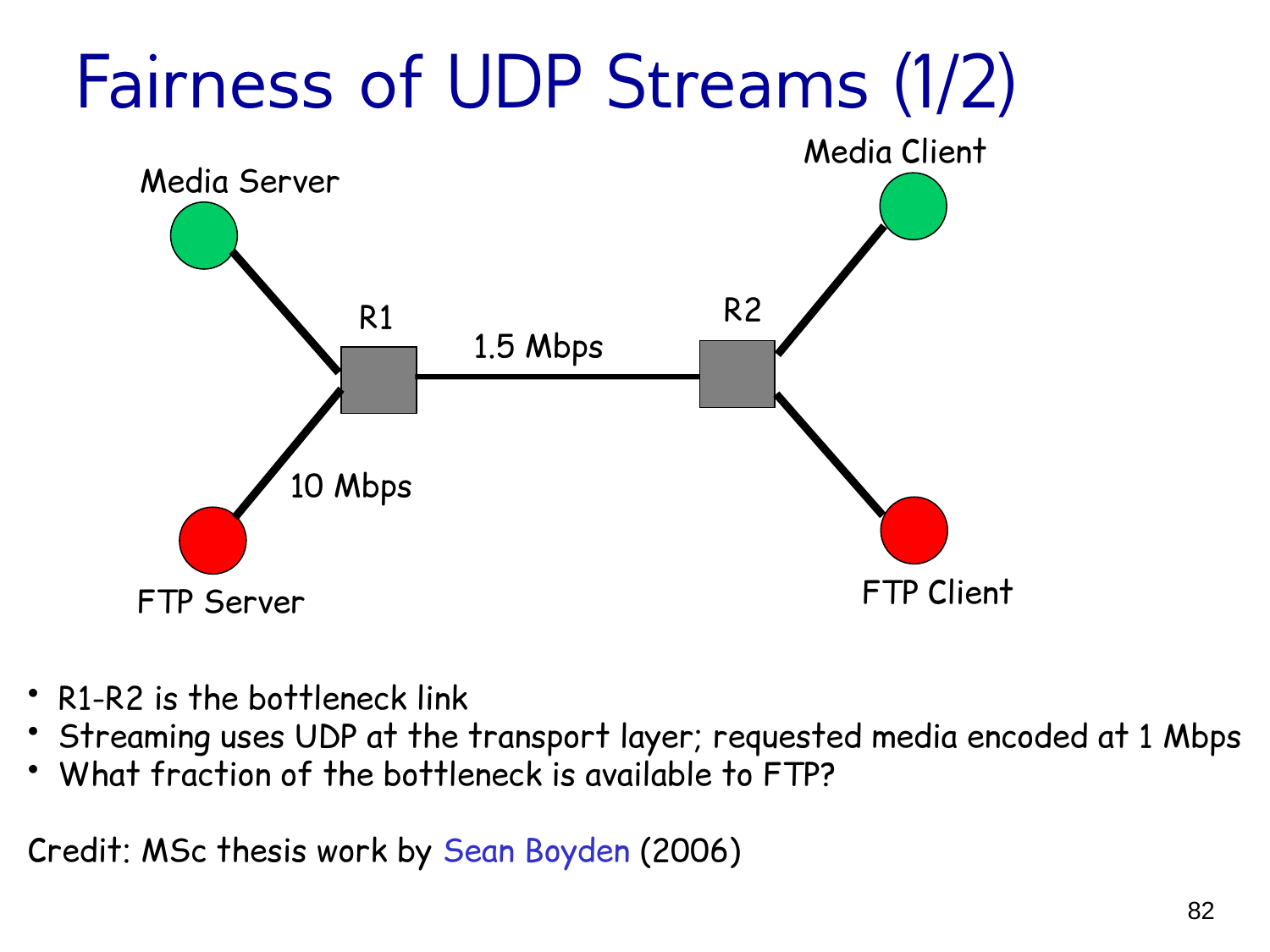

# Fairness of UDP Streams (1/2)
Media Client
Media Server

R2
R1
1.5 Mbps

10 Mbps

FTP Client
FTP Server
R1-R2 is the bottleneck link
Streaming uses UDP at the transport layer; requested media encoded at 1 Mbps
What fraction of the bottleneck is available to FTP?

Credit: MSc thesis work by Sean Boyden (2006)

82